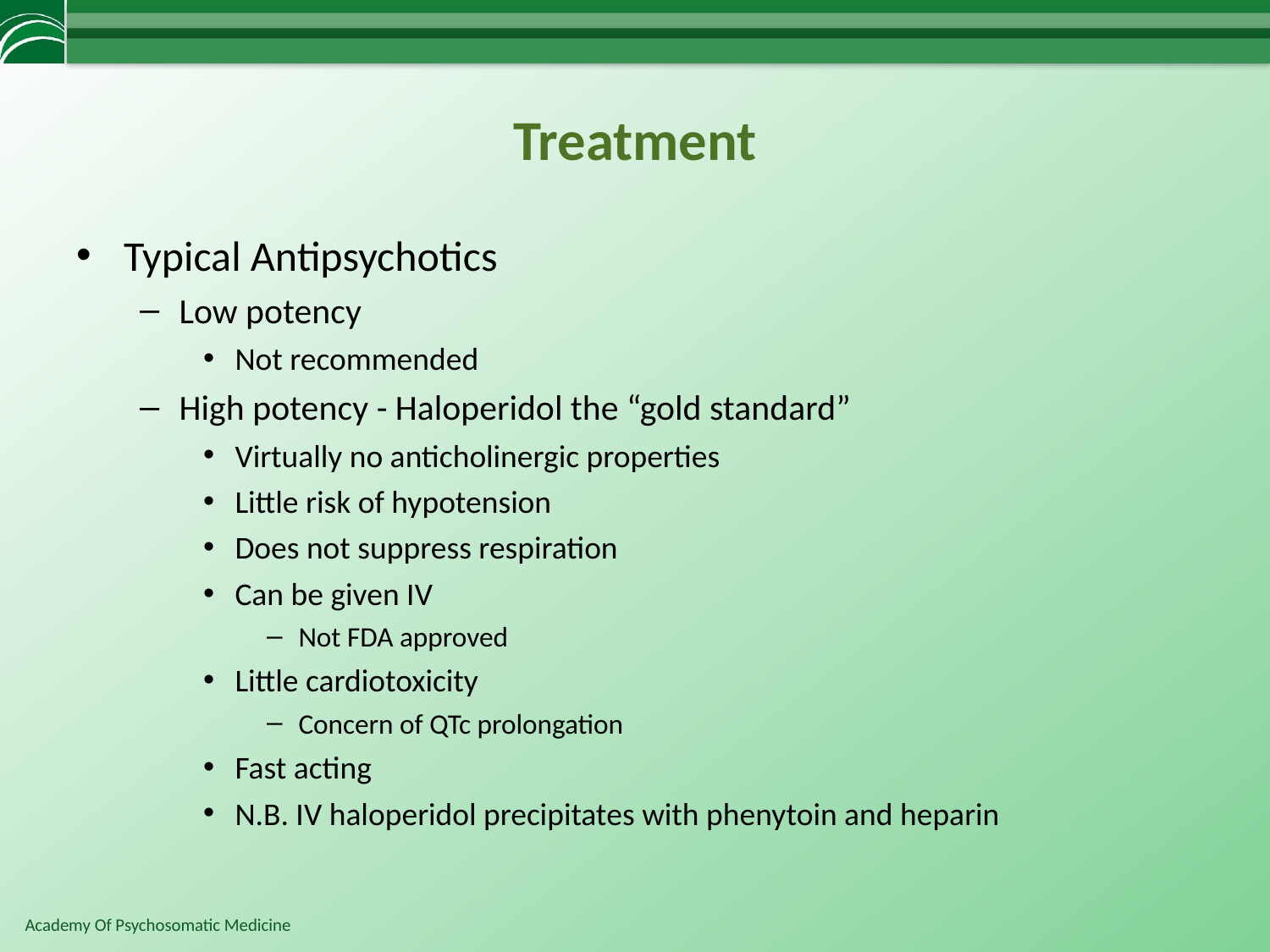

# Treatment
Typical Antipsychotics
Low potency
Not recommended
High potency - Haloperidol the “gold standard”
Virtually no anticholinergic properties
Little risk of hypotension
Does not suppress respiration
Can be given IV
Not FDA approved
Little cardiotoxicity
Concern of QTc prolongation
Fast acting
N.B. IV haloperidol precipitates with phenytoin and heparin